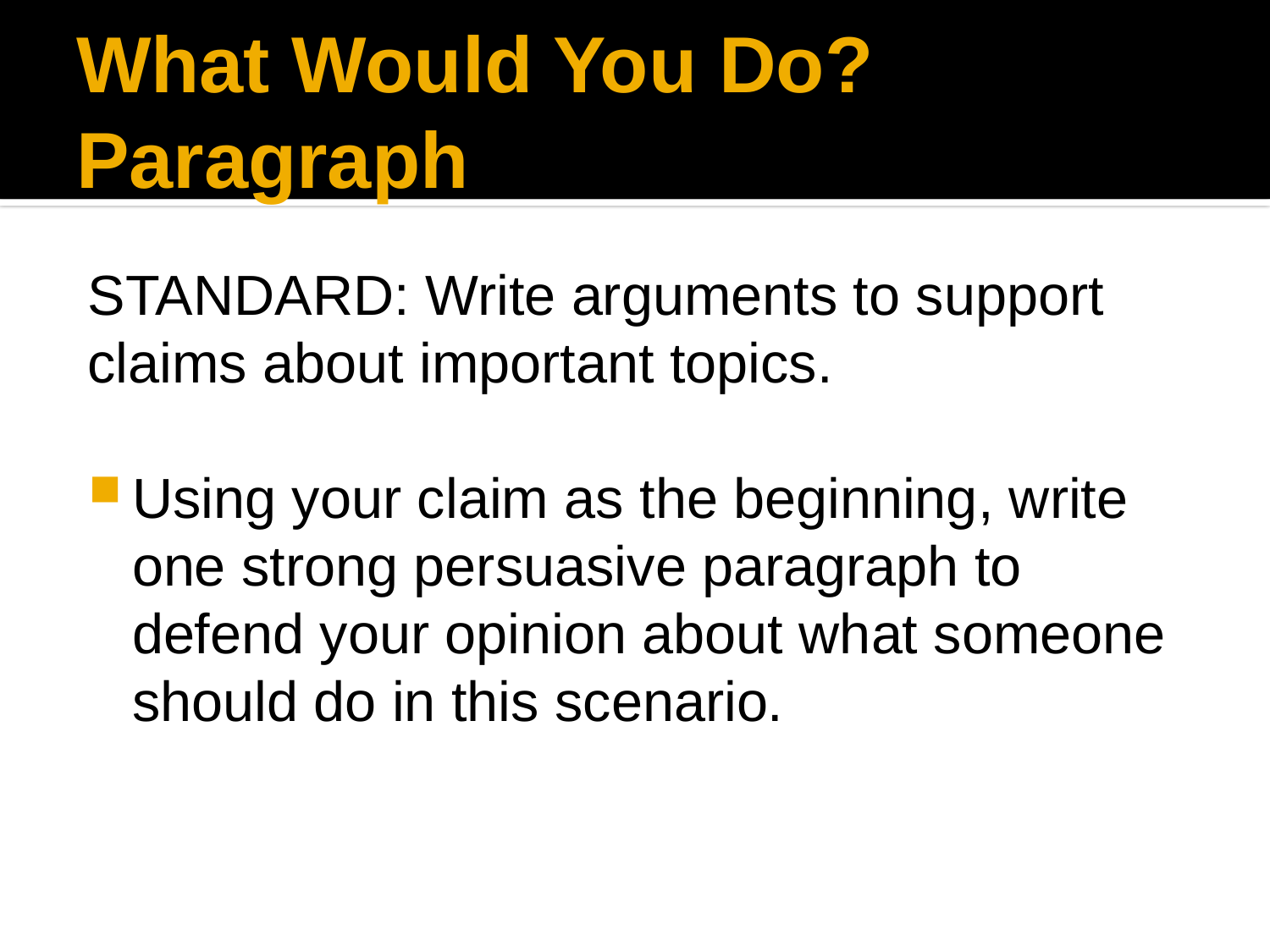

# What Would You Do? Paragraph
STANDARD: Write arguments to support claims about important topics.

Using your claim as the beginning, write one strong persuasive paragraph to defend your opinion about what someone should do in this scenario.